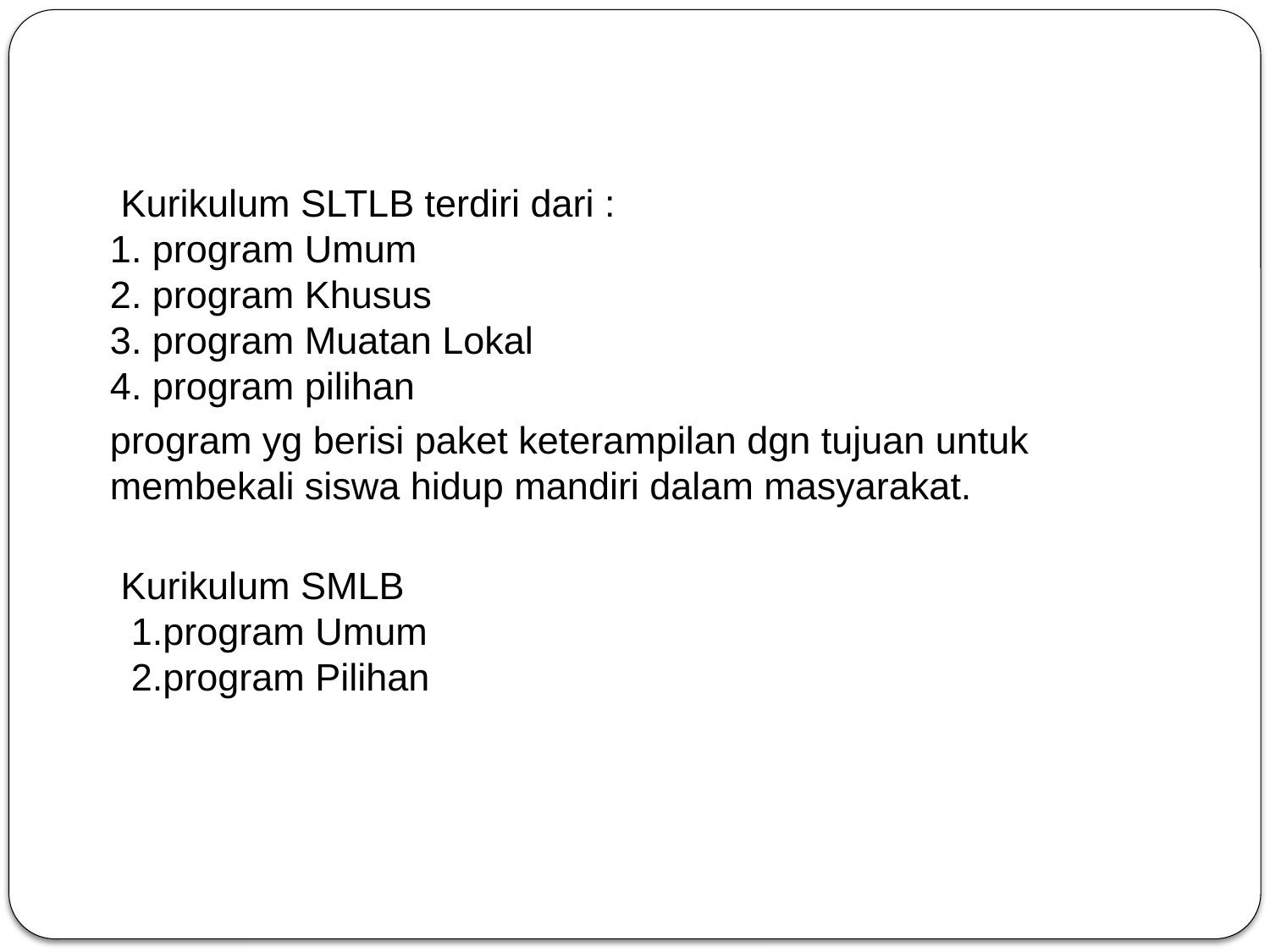

Kurikulum SLTLB terdiri dari :
1. program Umum
2. program Khusus
3. program Muatan Lokal
4. program pilihan
	program yg berisi paket keterampilan dgn tujuan untuk membekali siswa hidup mandiri dalam masyarakat.
	 Kurikulum SMLB
  1.program Umum
  2.program Pilihan